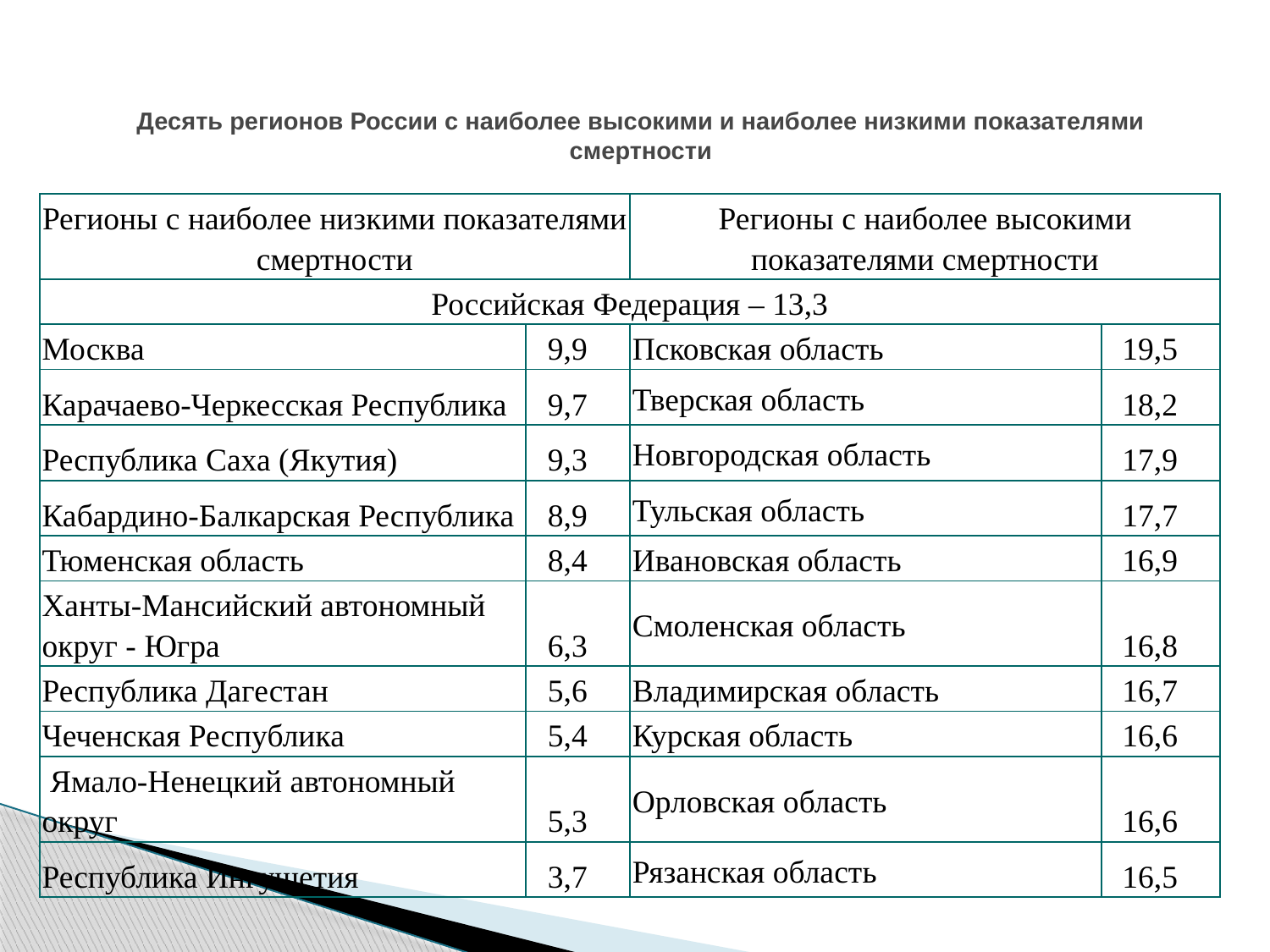

# Десять регионов России с наиболее высокими и наиболее низкими показателями смертности
| Регионы с наиболее низкими показателями смертности |  | Регионы с наиболее высокими показателями смертности |  |
| --- | --- | --- | --- |
| Российская Федерация – 13,3 |  |  |  |
| Москва | 9,9 | Псковская область | 19,5 |
| Карачаево-Черкесская Республика | 9,7 | Тверская область | 18,2 |
| Республика Саха (Якутия) | 9,3 | Новгородская область | 17,9 |
| Кабардино-Балкарская Республика | 8,9 | Тульская область | 17,7 |
| Тюменская область | 8,4 | Ивановская область | 16,9 |
| Ханты-Мансийский автономный округ - Югра | 6,3 | Смоленская область | 16,8 |
| Республика Дагестан | 5,6 | Владимирская область | 16,7 |
| Чеченская Республика | 5,4 | Курская область | 16,6 |
| Ямало-Ненецкий автономный округ | 5,3 | Орловская область | 16,6 |
| Республика Ингушетия | 3,7 | Рязанская область | 16,5 |